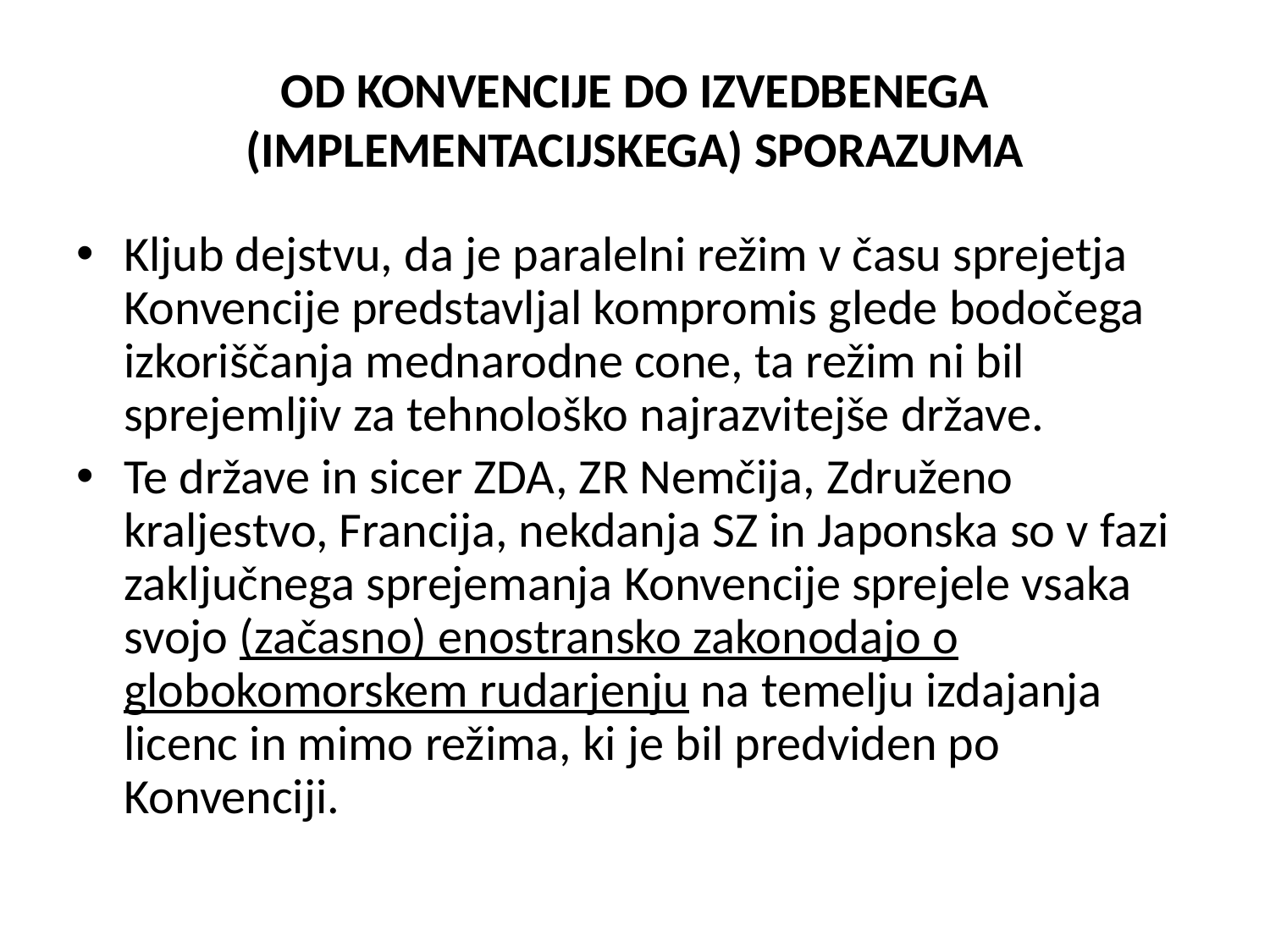

# OD KONVENCIJE DO IZVEDBENEGA (IMPLEMENTACIJSKEGA) SPORAZUMA
Kljub dejstvu, da je paralelni režim v času sprejetja Konvencije predstavljal kompromis glede bodočega izkoriščanja mednarodne cone, ta režim ni bil sprejemljiv za tehnološko najrazvitejše države.
Te države in sicer ZDA, ZR Nemčija, Združeno kraljestvo, Francija, nekdanja SZ in Japonska so v fazi zaključnega sprejemanja Konvencije sprejele vsaka svojo (začasno) enostransko zakonodajo o globokomorskem rudarjenju na temelju izdajanja licenc in mimo režima, ki je bil predviden po Konvenciji.